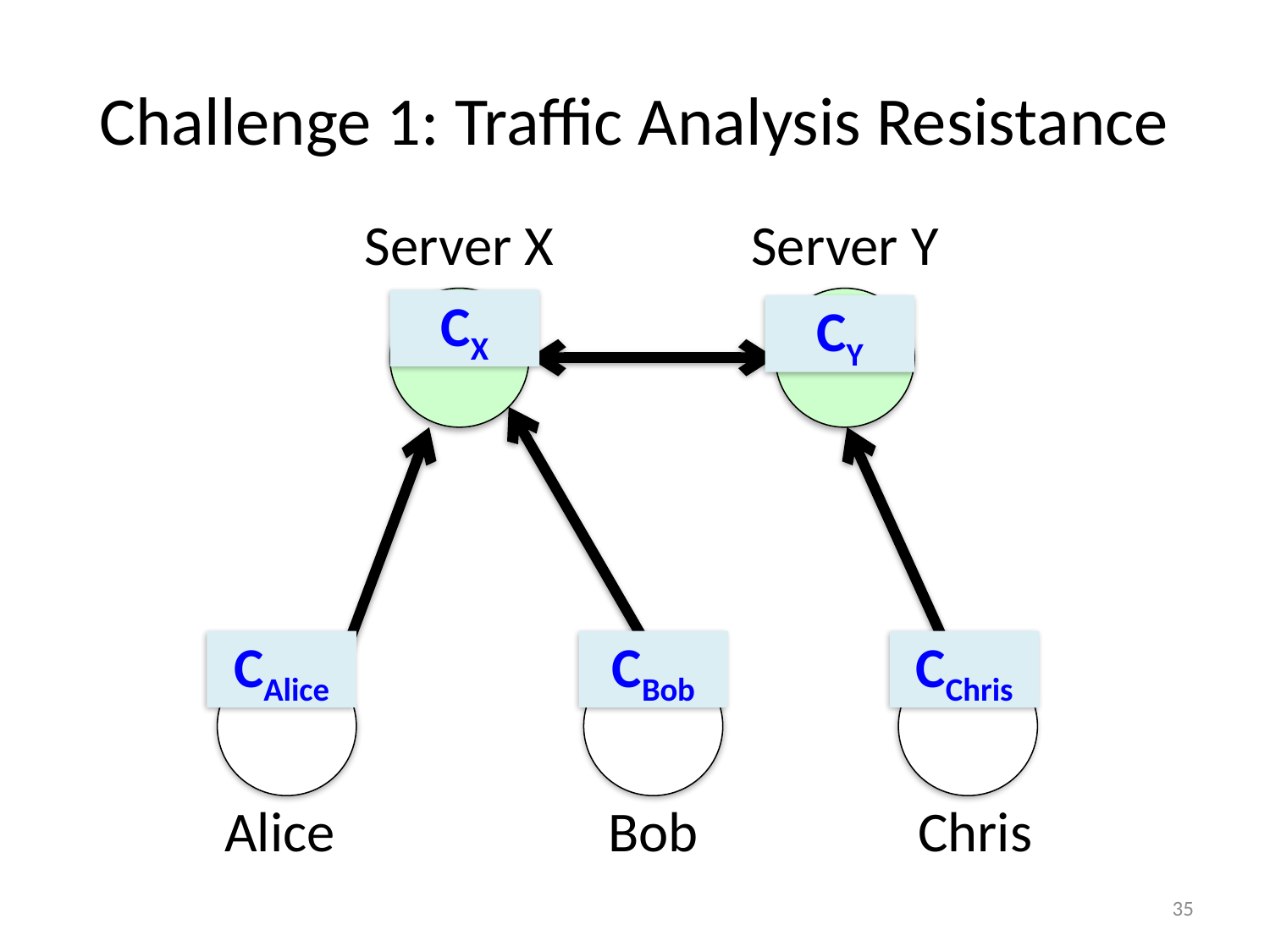

# Challenge 1: Traffic Analysis Resistance
Server X
Server Y

CX
CY
CAlice
CBob
CChris

Alice
Bob
Chris
35